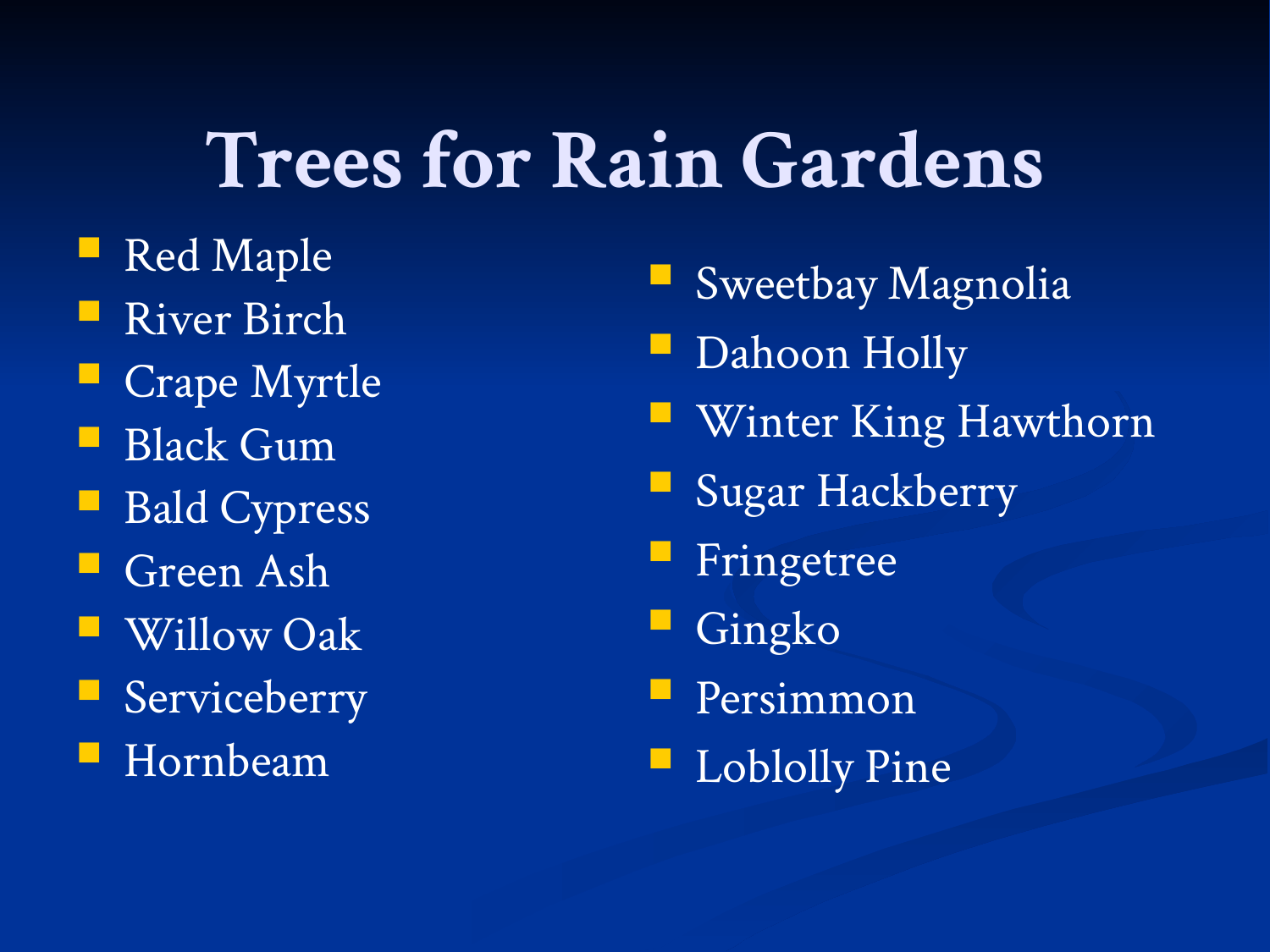

# Trees for Rain Gardens
Red Maple
River Birch
Crape Myrtle
Black Gum
Bald Cypress
Green Ash
Willow Oak
Serviceberry
Hornbeam

Sweetbay Magnolia
Dahoon Holly
Winter King Hawthorn
Sugar Hackberry
Fringetree
Gingko
Persimmon
Loblolly Pine